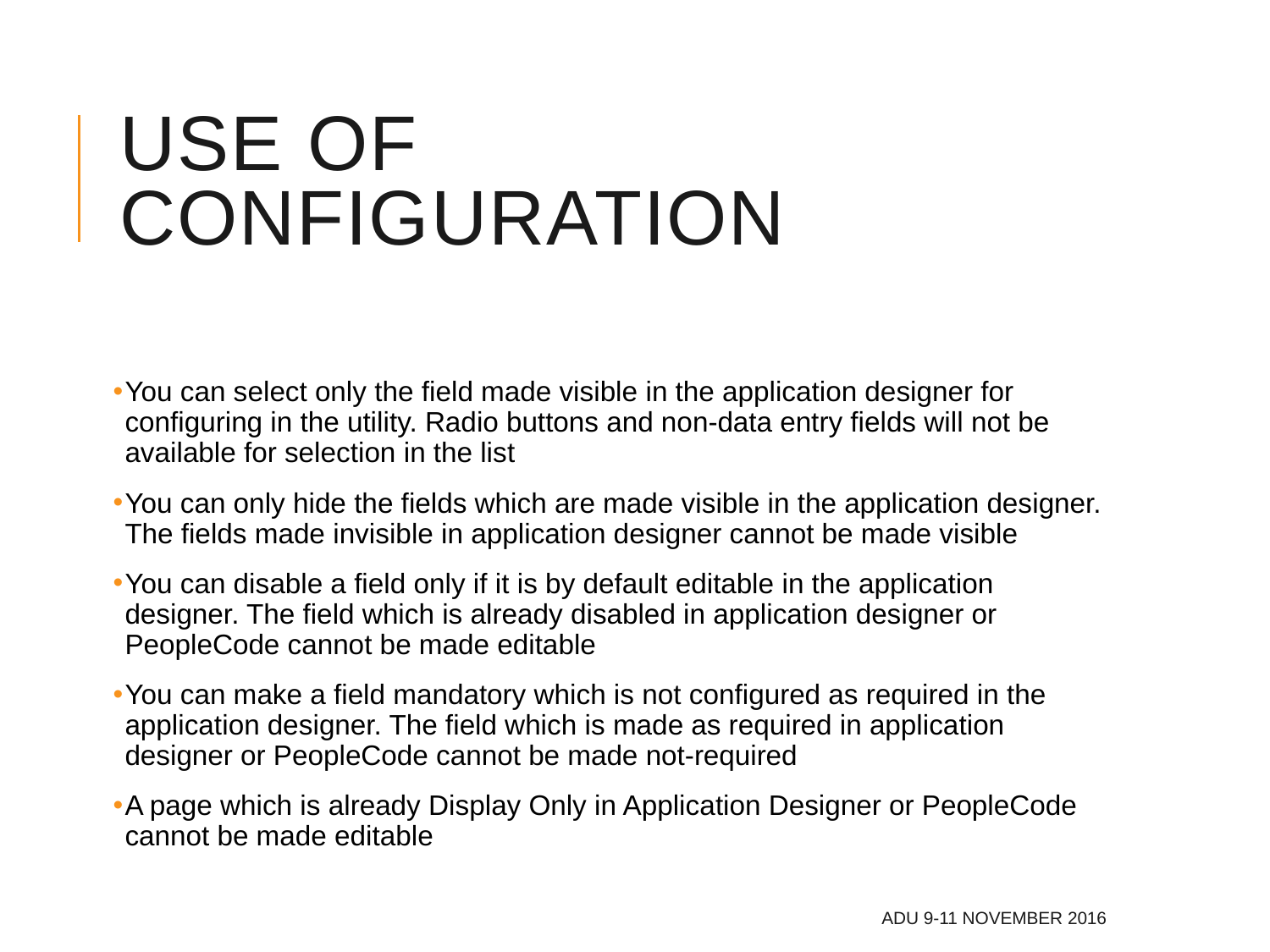

# Use of configuration

You can select only the field made visible in the application designer for configuring in the utility. Radio buttons and non-data entry fields will not be available for selection in the list
You can only hide the fields which are made visible in the application designer. The fields made invisible in application designer cannot be made visible
You can disable a field only if it is by default editable in the application designer. The field which is already disabled in application designer or PeopleCode cannot be made editable
You can make a field mandatory which is not configured as required in the application designer. The field which is made as required in application designer or PeopleCode cannot be made not-required
A page which is already Display Only in Application Designer or PeopleCode cannot be made editable
ADU 9-11 November 2016